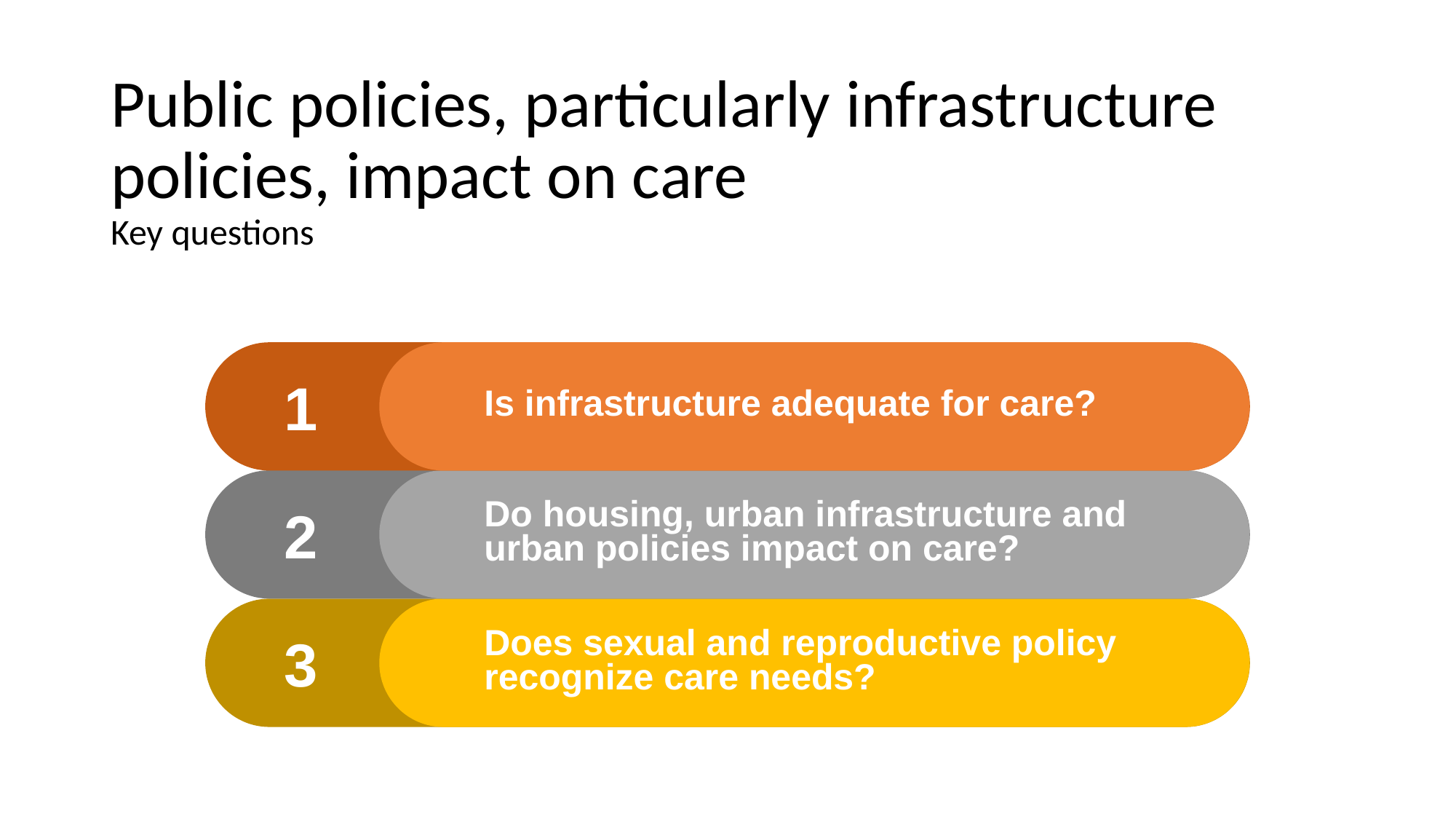

Public policies, particularly infrastructure policies, impact on care
Key questions
A
INDIVIDUAL AND TEAM INTERACTIONS OVER PROCESSES AND TOOLS

1
Is infrastructure adequate for care?

2
Do housing, urban infrastructure and urban policies impact on care?

3
Does sexual and reproductive policy recognize care needs?